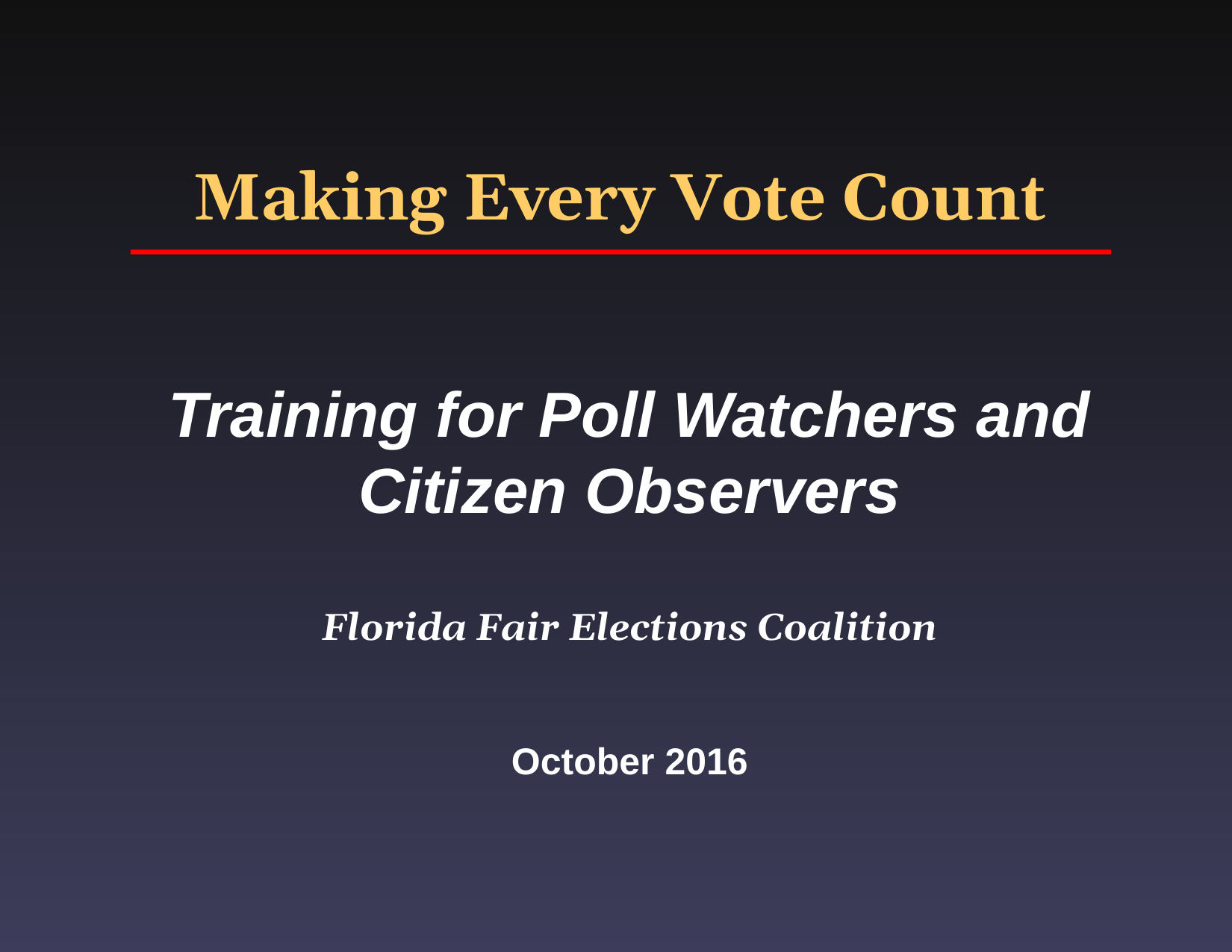

Making Every Vote Count

Training for Poll Watchers and Citizen Observers

Florida Fair Elections Coalition

October 2016